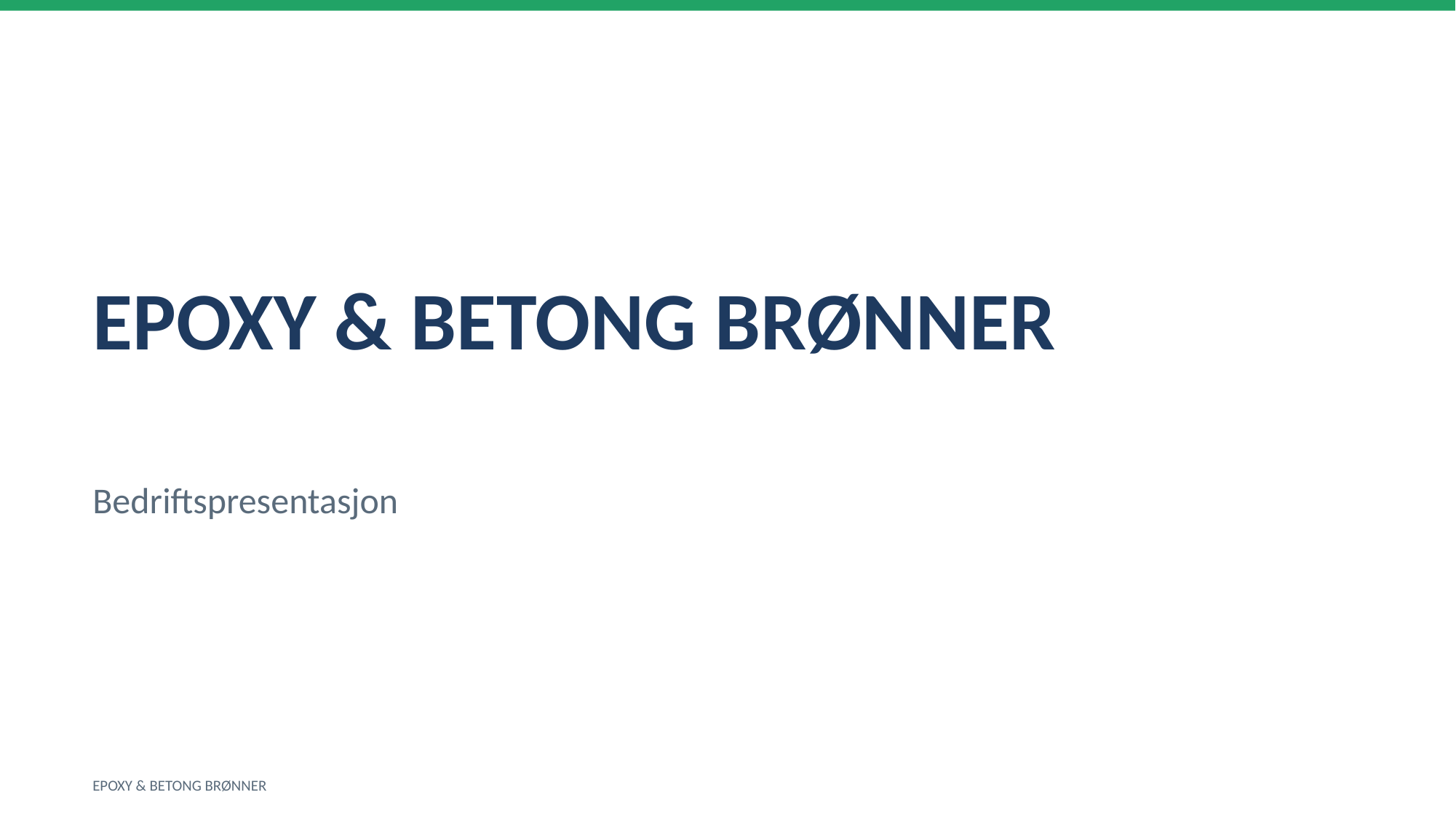

EPOXY & BETONG BRØNNER
Bedriftspresentasjon
EPOXY & BETONG BRØNNER